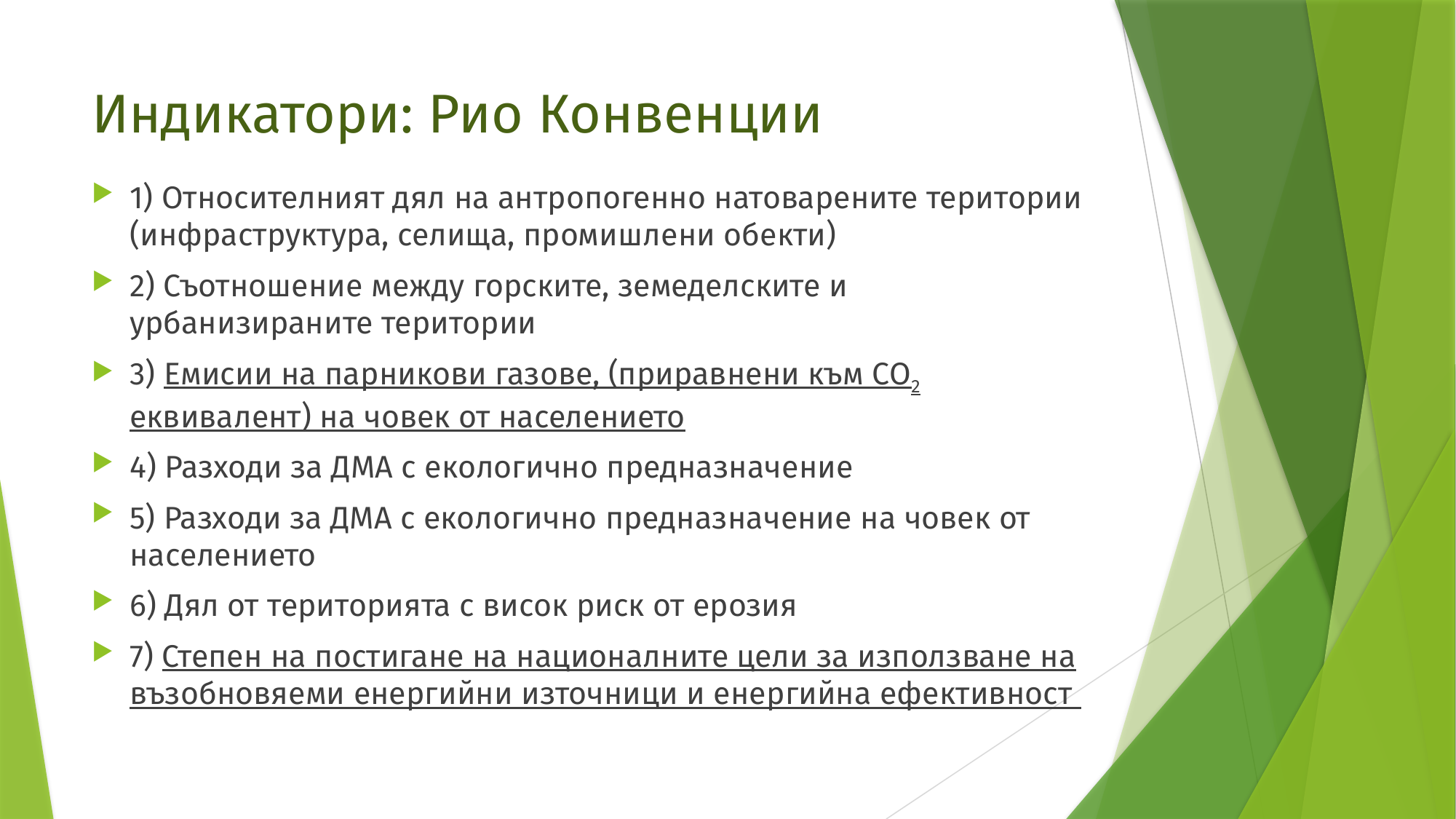

# Индикатори: Рио Конвенции
1) Относителният дял на антропогенно натоварените територии (инфраструктура, селища, промишлени обекти)
2) Съотношение между горските, земеделските и урбанизираните територии
3) Емисии на парникови газове, (приравнени към CO2 еквивалент) на човек от населението
4) Разходи за ДМА с екологично предназначение
5) Разходи за ДМА с екологично предназначение на човек от населението
6) Дял от територията с висок риск от ерозия
7) Степен на постигане на националните цели за използване на възобновяеми енергийни източници и енергийна ефективност